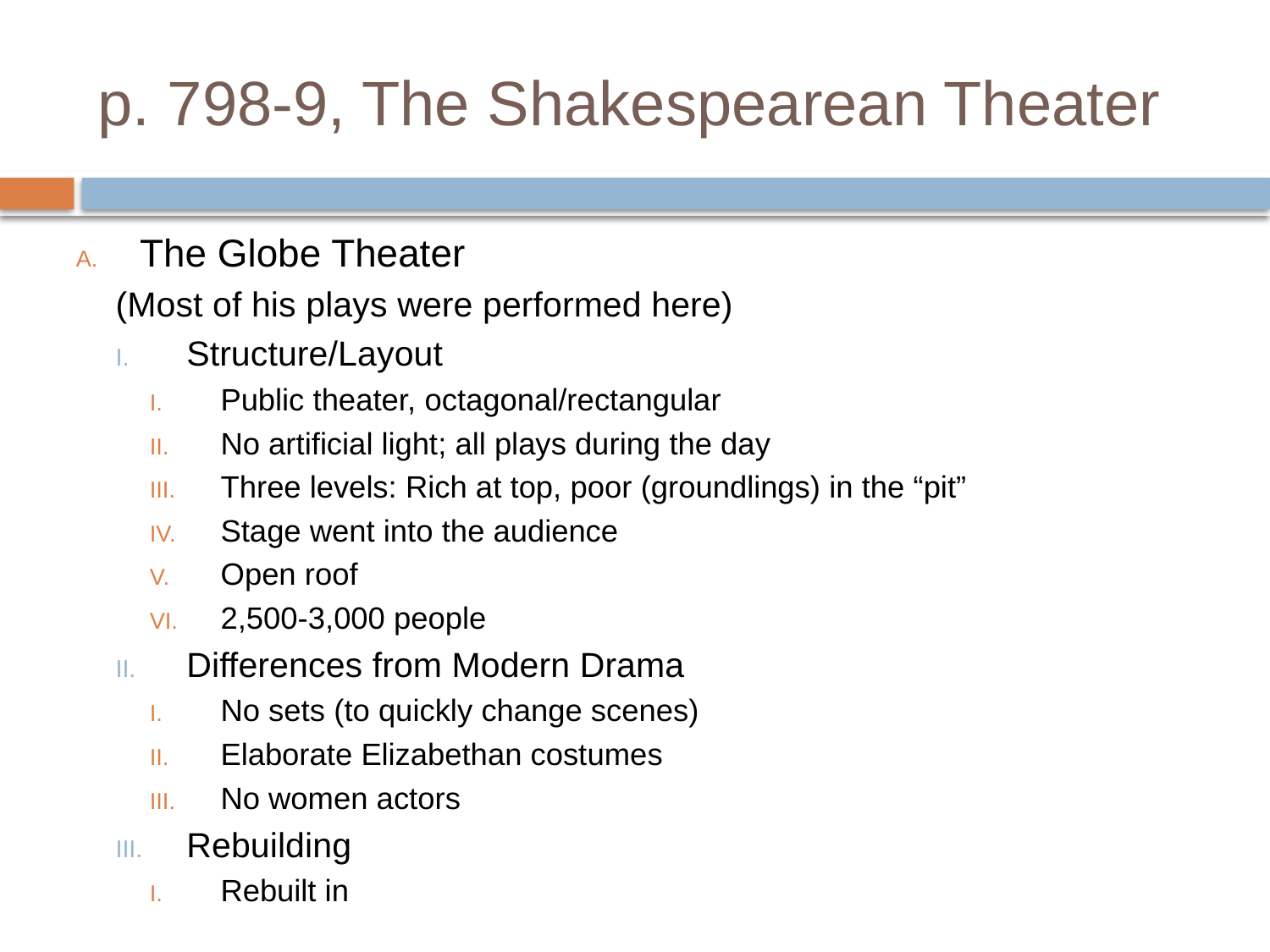

# p. 798-9, The Shakespearean Theater
The Globe Theater
(Most of his plays were performed here)
Structure/Layout
Public theater, octagonal/rectangular
No artificial light; all plays during the day
Three levels: Rich at top, poor (groundlings) in the “pit”
Stage went into the audience
Open roof
2,500-3,000 people
Differences from Modern Drama
No sets (to quickly change scenes)
Elaborate Elizabethan costumes
No women actors
Rebuilding
Rebuilt in